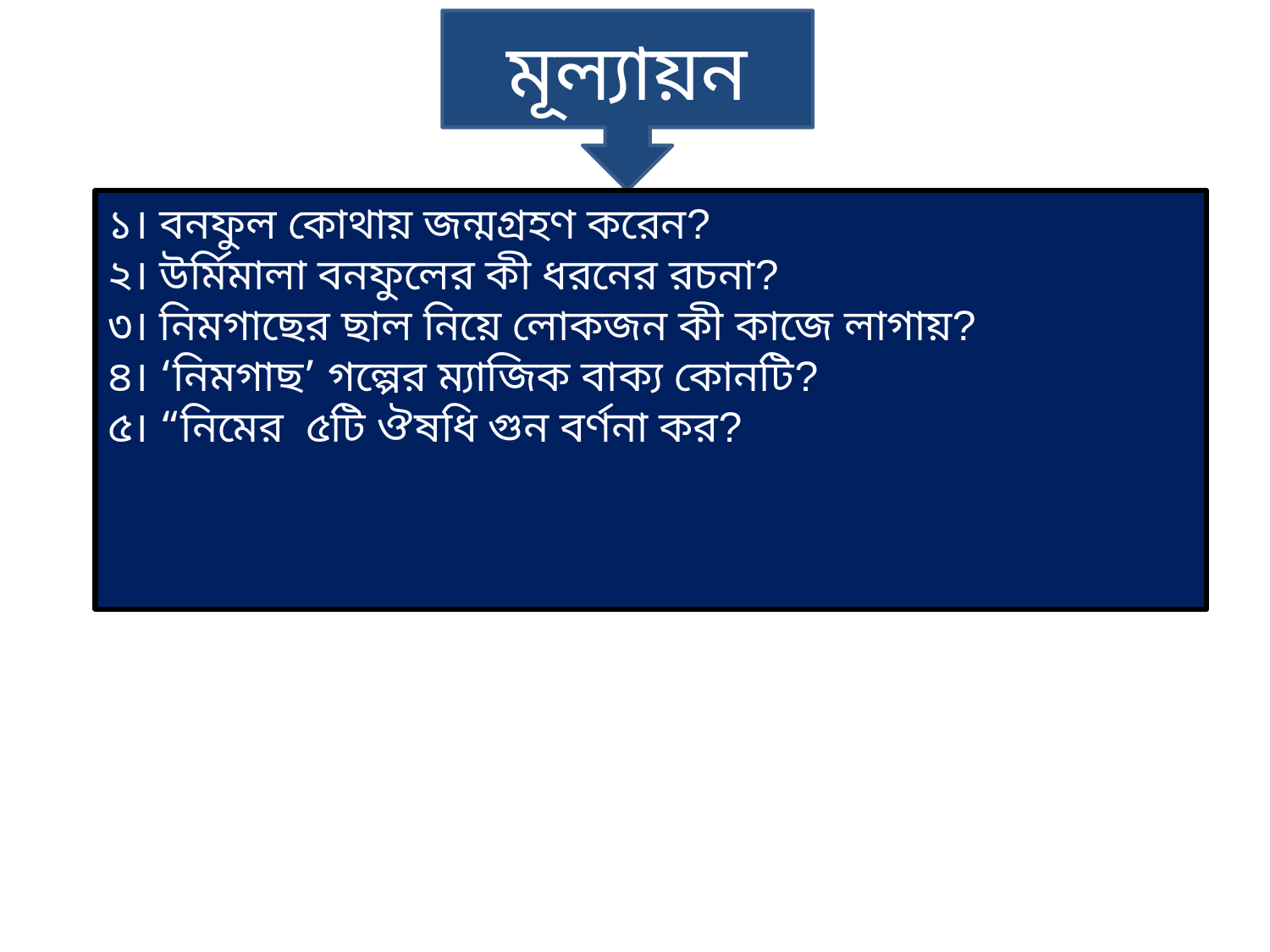

মূল্যায়ন
১। বনফুল কোথায় জন্মগ্রহণ করেন?
২। উর্মিমালা বনফুলের কী ধরনের রচনা?
৩। নিমগাছের ছাল নিয়ে লোকজন কী কাজে লাগায়?
৪। ‘নিমগাছ’ গল্পের ম্যাজিক বাক্য কোনটি?
৫। “নিমের  ৫টি ঔষধি গুন বর্ণনা কর?